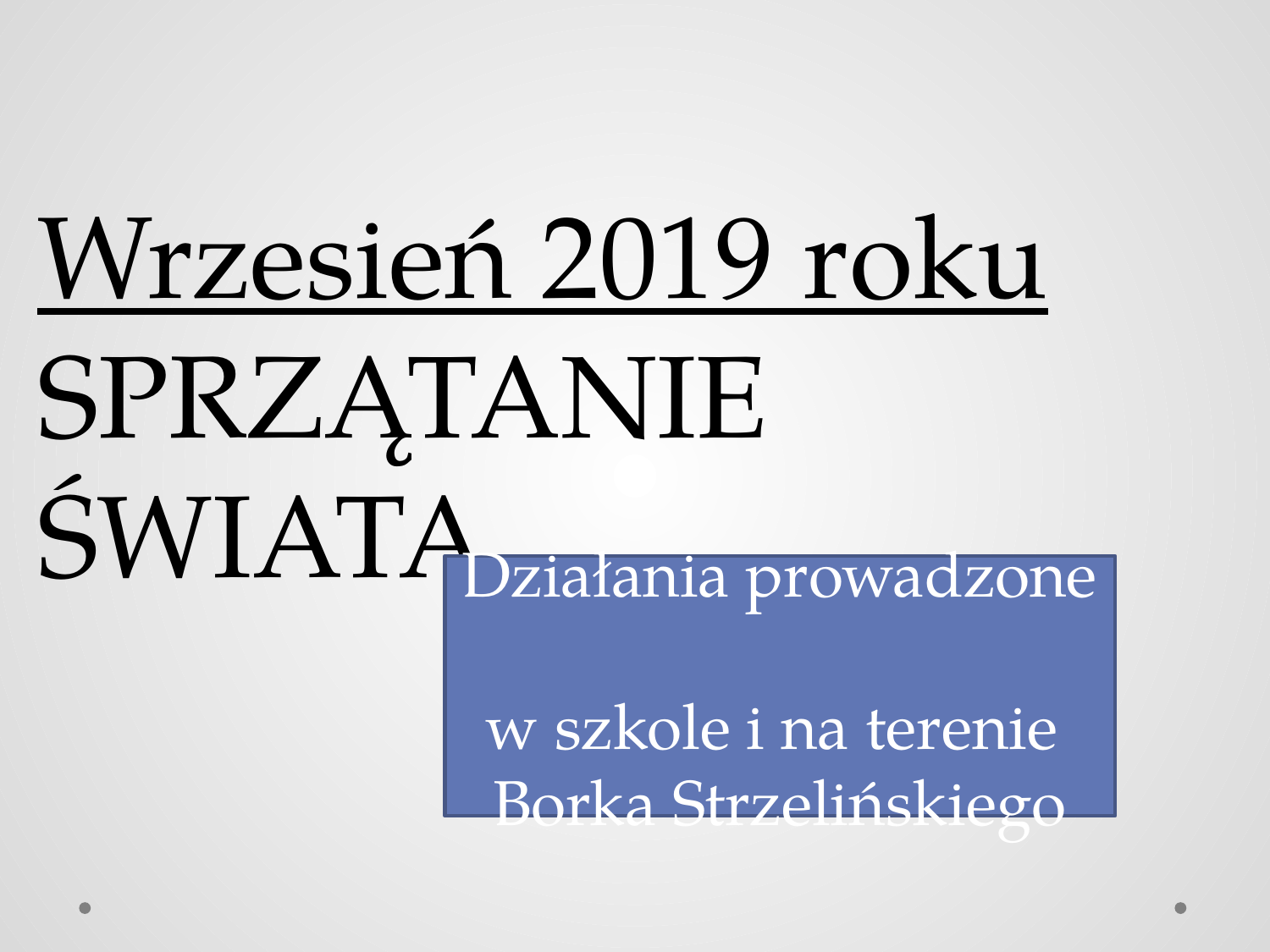

Wrzesień 2019 roku
SPRZĄTANIE ŚWIATA
Działania prowadzone
w szkole i na terenie
Borka Strzelińskiego